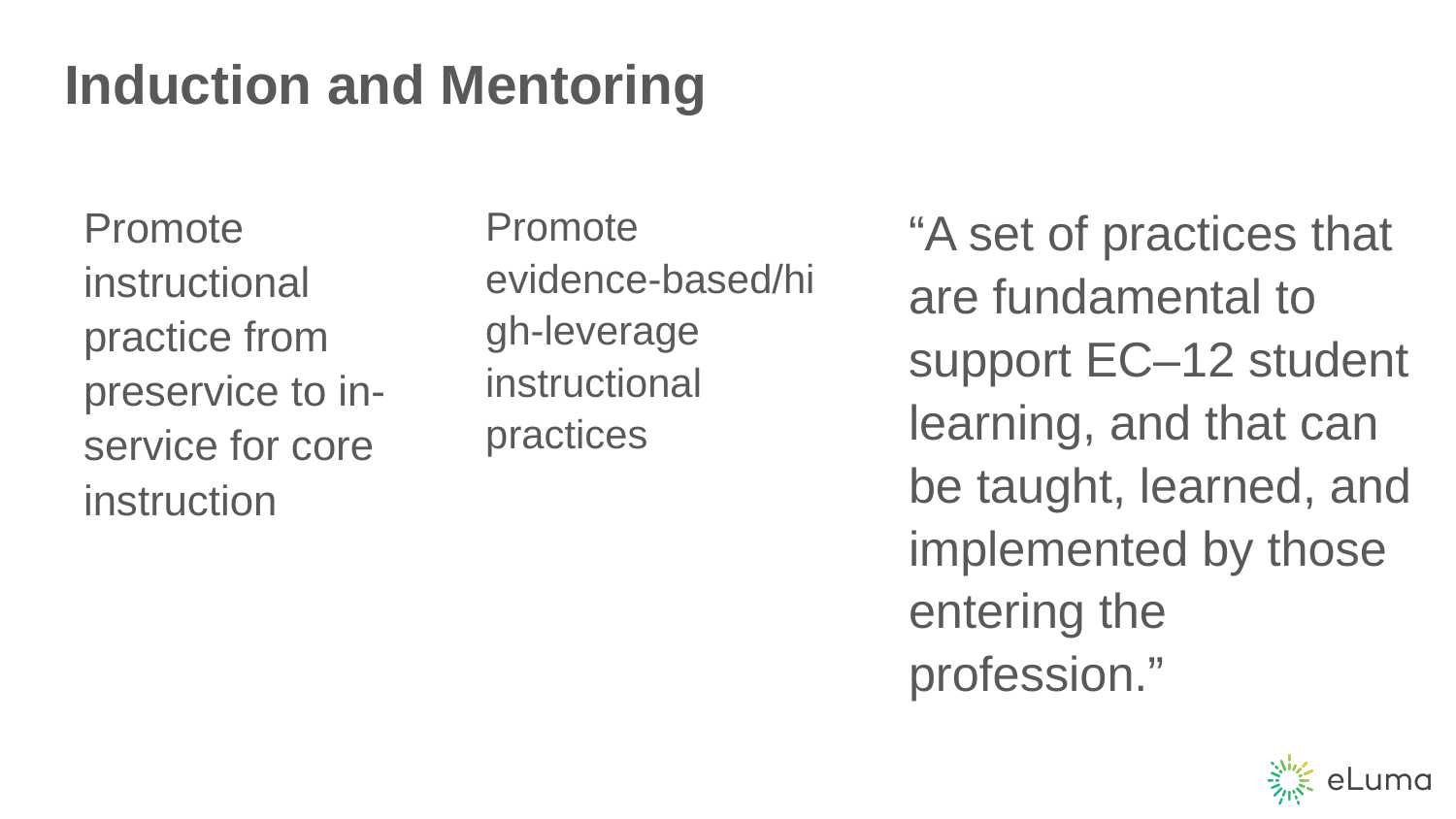

# Induction and Mentoring
Promote instructional practice from preservice to in-service for core instruction

Promote evidence-based/high-leverage instructional practices

“A set of practices that are fundamental to support EC–12 student learning, and that can be taught, learned, and implemented by those entering the profession.”